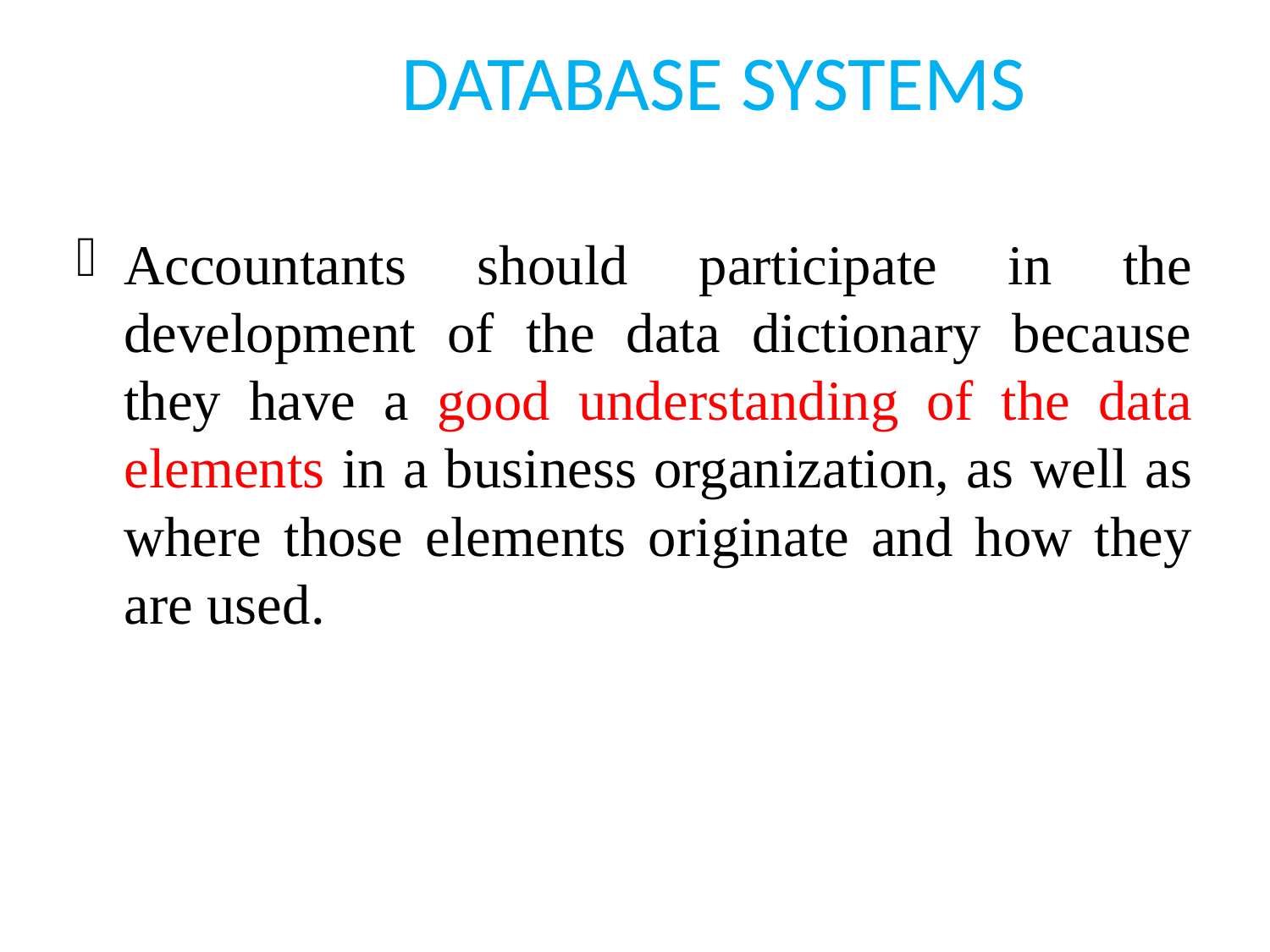

# DATABASE SYSTEMS
Accountants should participate in the development of the data dictionary because they have a good understanding of the data elements in a business organization, as well as where those elements originate and how they are used.